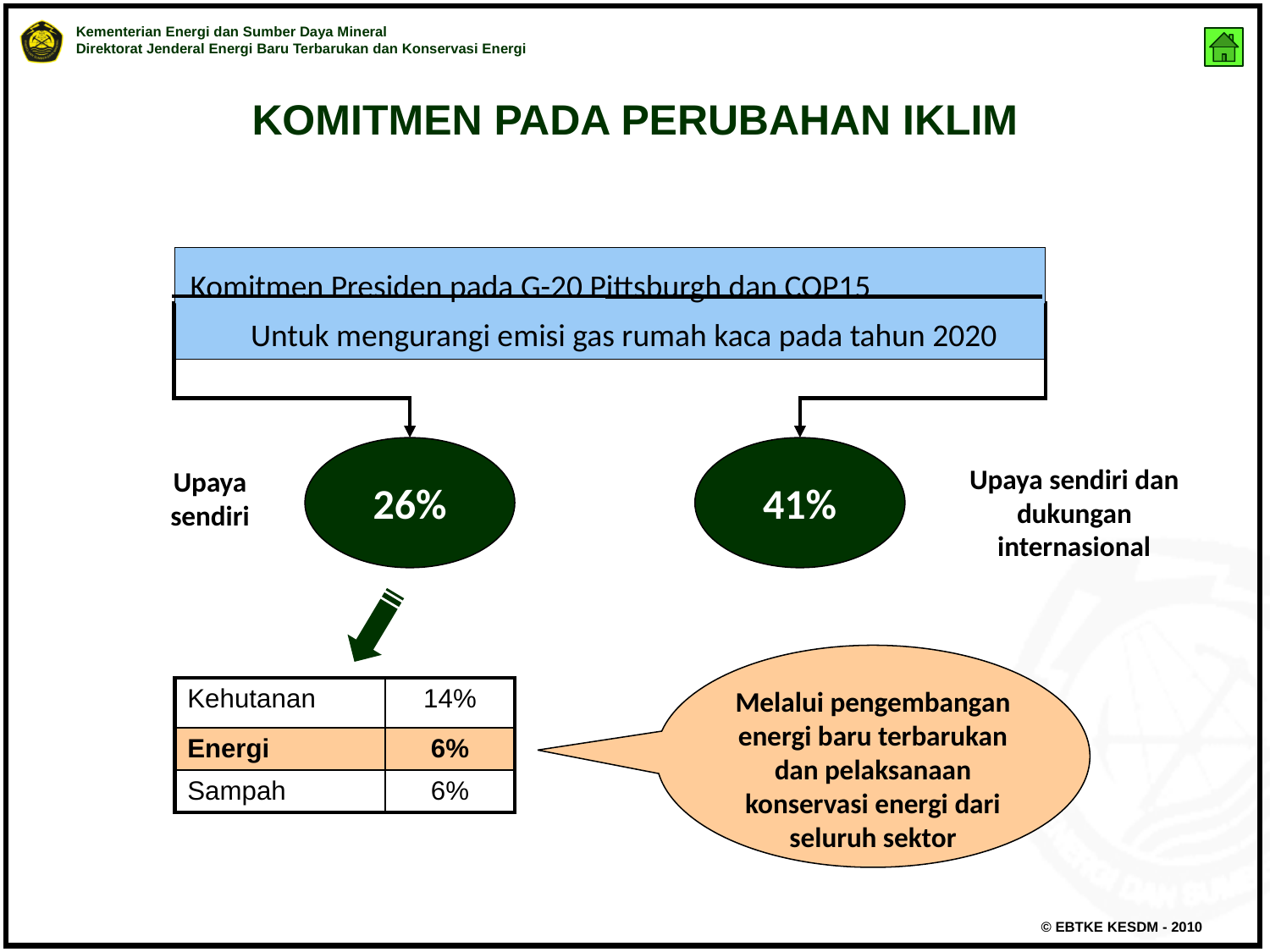

KOMITMEN PADA PERUBAHAN IKLIM
Komitmen Presiden pada G-20 Pittsburgh dan COP15                           Untuk mengurangi emisi gas rumah kaca pada tahun 2020
26%
41%
Upaya sendiri dan dukungan internasional
Upaya sendiri

Melalui pengembangan energi baru terbarukan dan pelaksanaan konservasi energi dari seluruh sektor

| Kehutanan | 14% |
| --- | --- |
| Energi | 6% |
| Sampah | 6% |